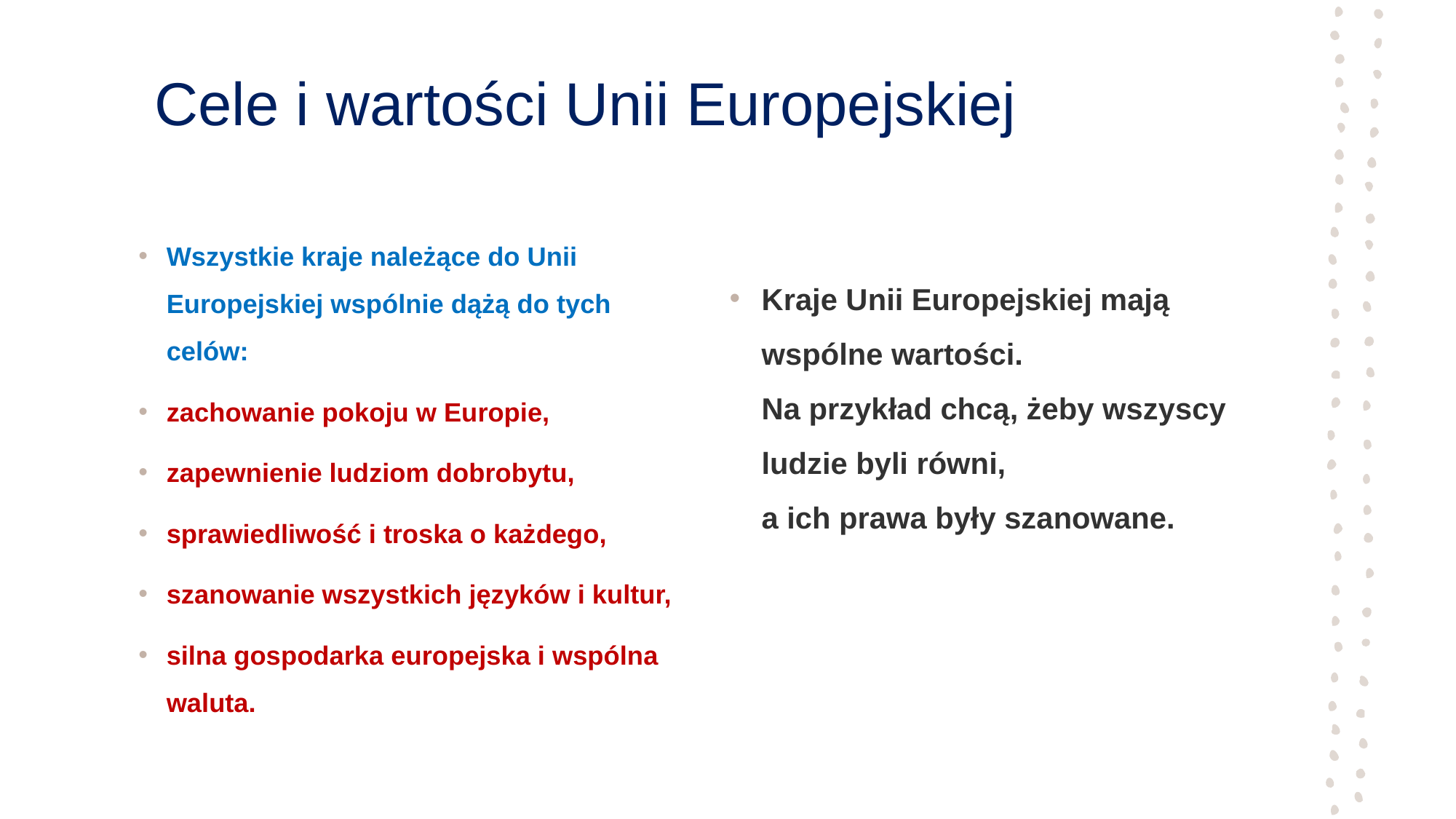

# Cele i wartości Unii Europejskiej

Kraje Unii Europejskiej mają wspólne wartości.
Na przykład chcą, żeby wszyscy ludzie byli równi,
a ich prawa były szanowane.
Wszystkie kraje należące do Unii Europejskiej wspólnie dążą do tych
celów:
zachowanie pokoju w Europie,
zapewnienie ludziom dobrobytu,
sprawiedliwość i troska o każdego,
szanowanie wszystkich języków i kultur,
silna gospodarka europejska i wspólna waluta.